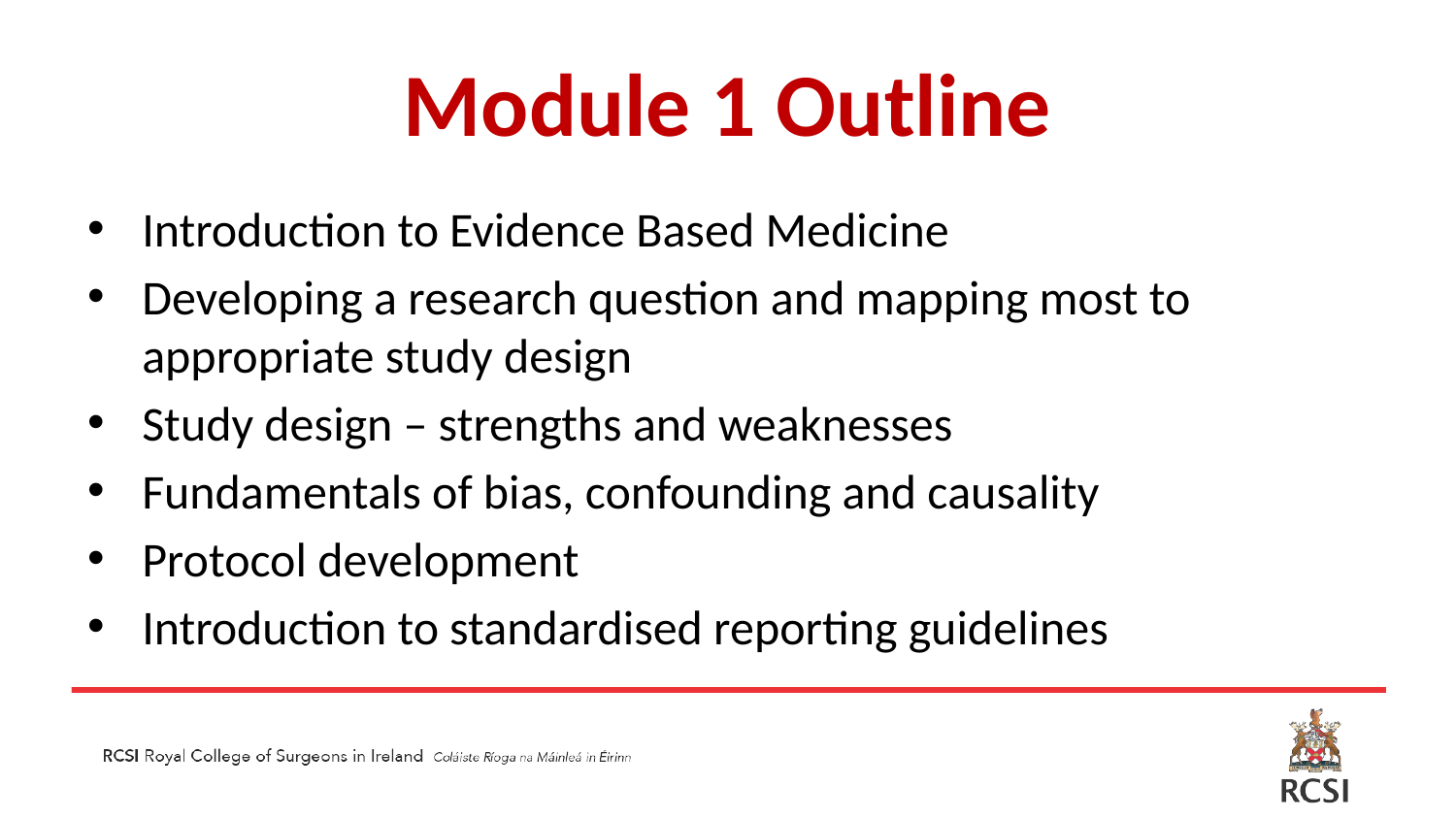

# Module 1 Outline
Introduction to Evidence Based Medicine
Developing a research question and mapping most to appropriate study design
Study design – strengths and weaknesses
Fundamentals of bias, confounding and causality
Protocol development
Introduction to standardised reporting guidelines